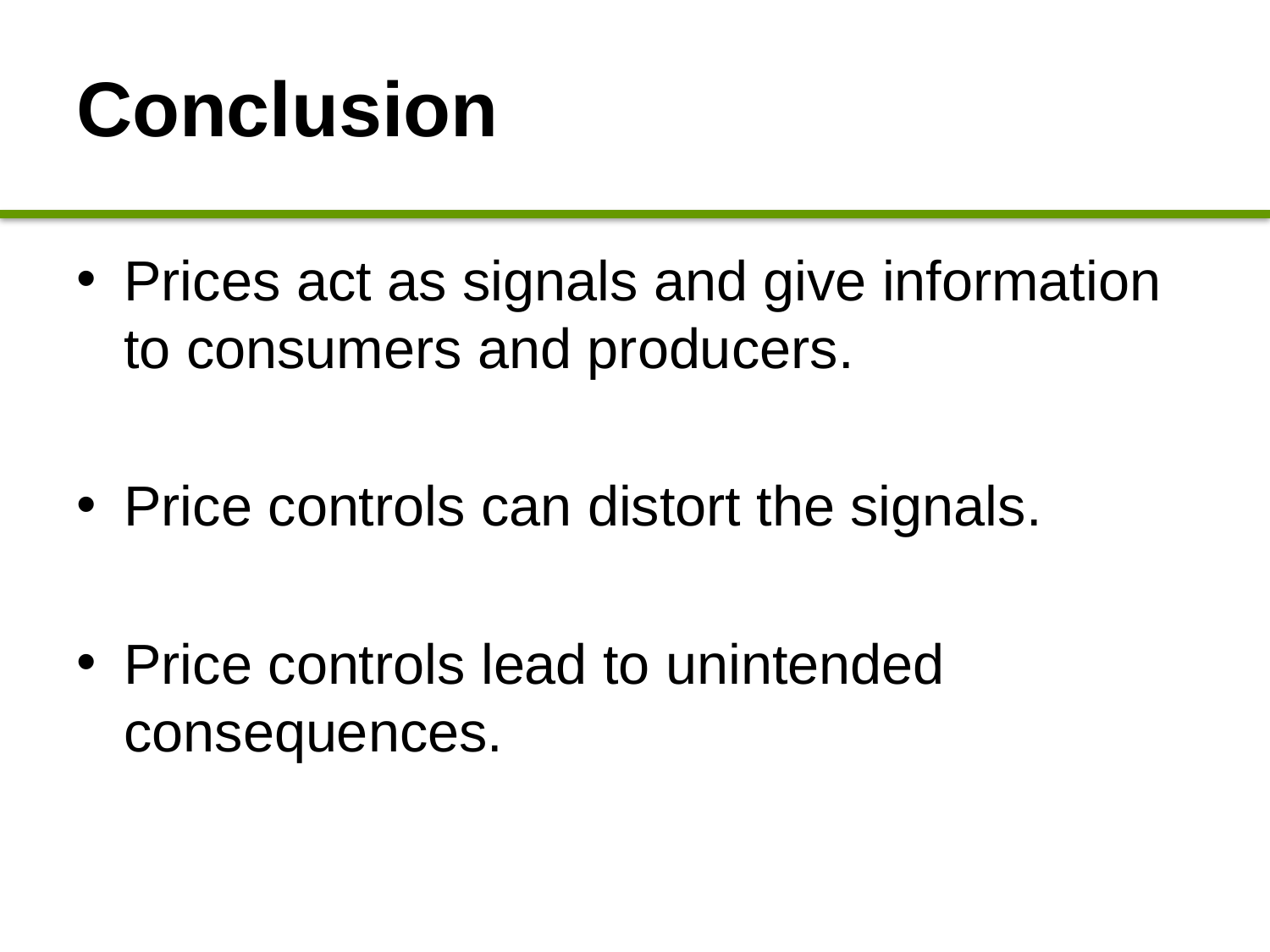

# Conclusion
Prices act as signals and give information to consumers and producers.

Price controls can distort the signals.

Price controls lead to unintended consequences.